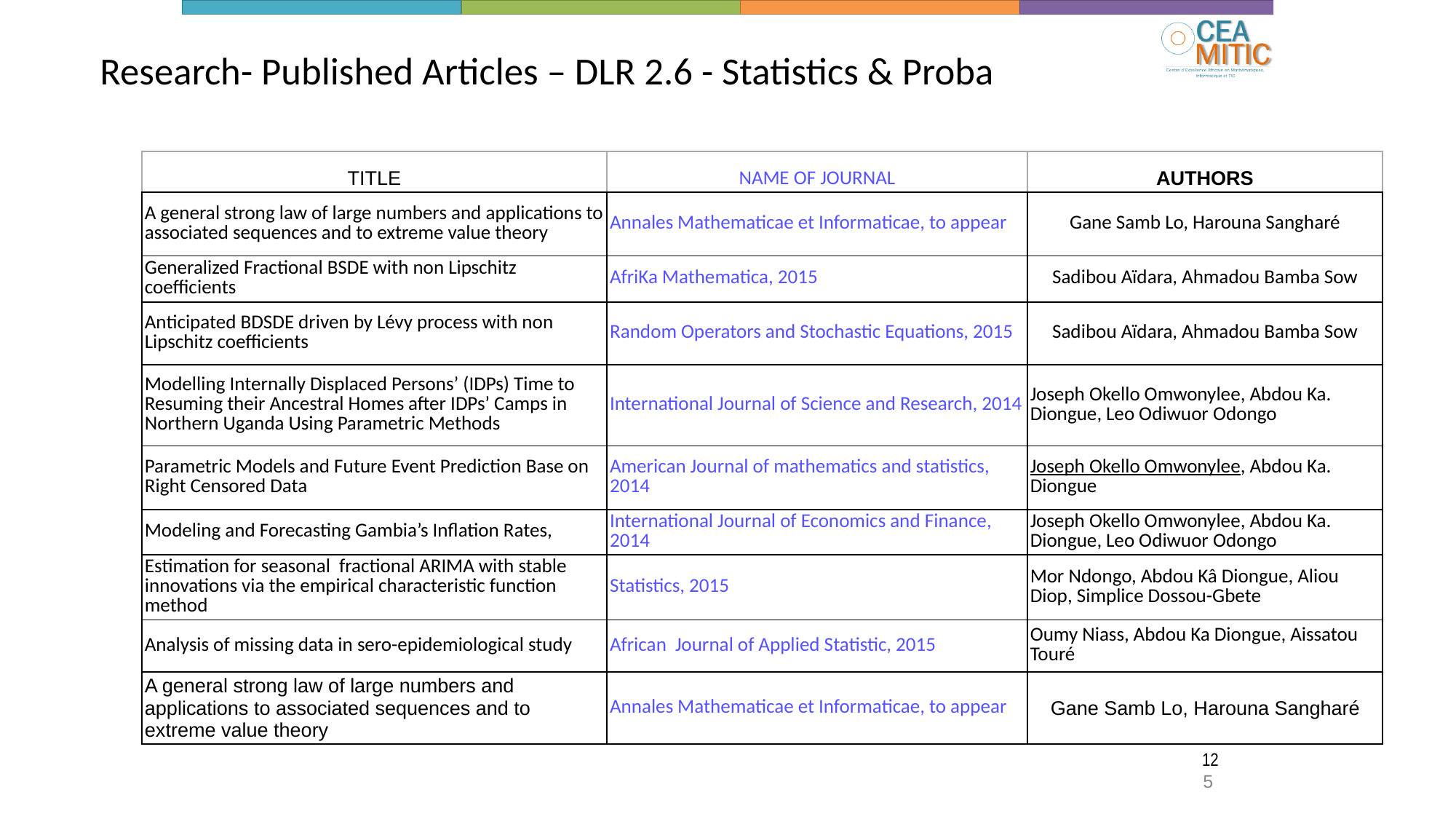

# Research- Published Articles – DLR 2.6 - Statistics & Proba
| TITLE | NAME OF JOURNAL | AUTHORS |
| --- | --- | --- |
| A general strong law of large numbers and applications to associated sequences and to extreme value theory | Annales Mathematicae et Informaticae, to appear | Gane Samb Lo, Harouna Sangharé |
| Generalized Fractional BSDE with non Lipschitz coefficients | AfriKa Mathematica, 2015 | Sadibou Aïdara, Ahmadou Bamba Sow |
| Anticipated BDSDE driven by Lévy process with non Lipschitz coefficients | Random Operators and Stochastic Equations, 2015 | Sadibou Aïdara, Ahmadou Bamba Sow |
| Modelling Internally Displaced Persons’ (IDPs) Time to Resuming their Ancestral Homes after IDPs’ Camps in Northern Uganda Using Parametric Methods | International Journal of Science and Research, 2014 | Joseph Okello Omwonylee, Abdou Ka. Diongue, Leo Odiwuor Odongo |
| Parametric Models and Future Event Prediction Base on Right Censored Data | American Journal of mathematics and statistics, 2014 | Joseph Okello Omwonylee, Abdou Ka. Diongue |
| Modeling and Forecasting Gambia’s Inflation Rates, | International Journal of Economics and Finance, 2014 | Joseph Okello Omwonylee, Abdou Ka. Diongue, Leo Odiwuor Odongo |
| Estimation for seasonal fractional ARIMA with stable innovations via the empirical characteristic function method | Statistics, 2015 | Mor Ndongo, Abdou Kâ Diongue, Aliou Diop, Simplice Dossou-Gbete |
| Analysis of missing data in sero-epidemiological study | African Journal of Applied Statistic, 2015 | Oumy Niass, Abdou Ka Diongue, Aissatou Touré |
| A general strong law of large numbers and applications to associated sequences and to extreme value theory | Annales Mathematicae et Informaticae, to appear | Gane Samb Lo, Harouna Sangharé |
12
5